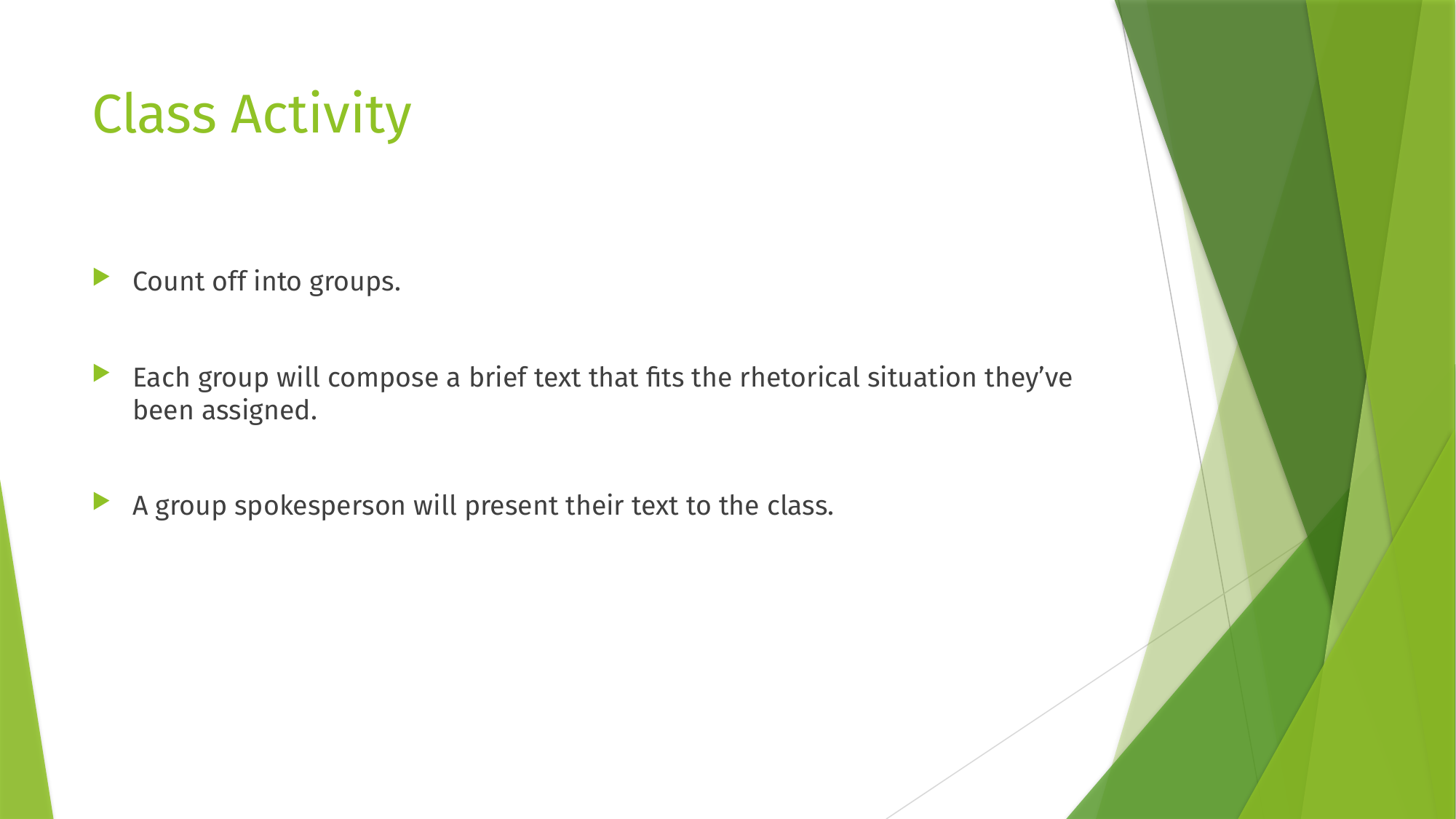

# Class Activity
Count off into groups.

Each group will compose a brief text that fits the rhetorical situation they’ve been assigned.

A group spokesperson will present their text to the class.